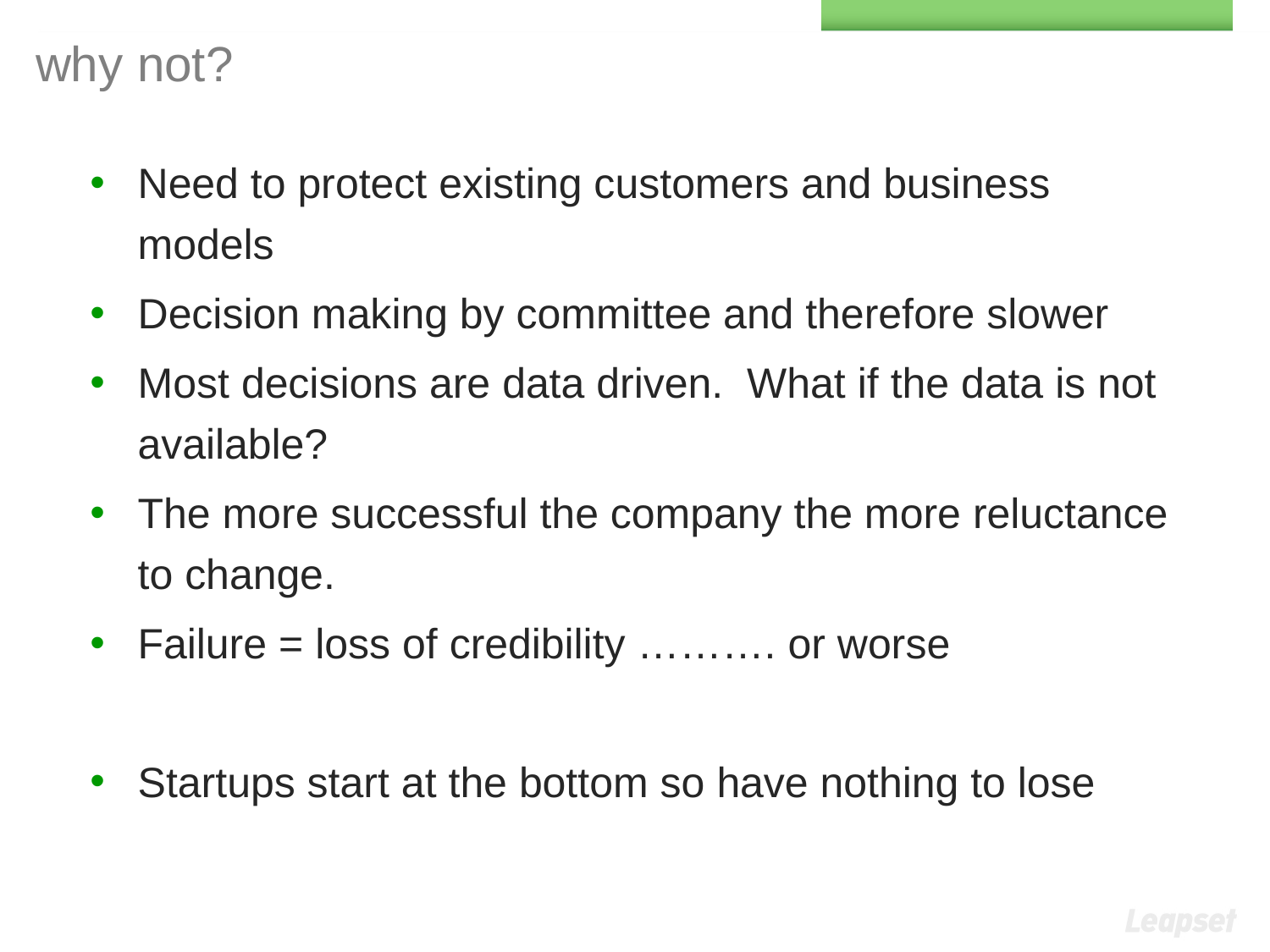

# why not?
Need to protect existing customers and business models
Decision making by committee and therefore slower
Most decisions are data driven.  What if the data is not available?
The more successful the company the more reluctance to change.
Failure = loss of credibility ………. or worse

Startups start at the bottom so have nothing to lose